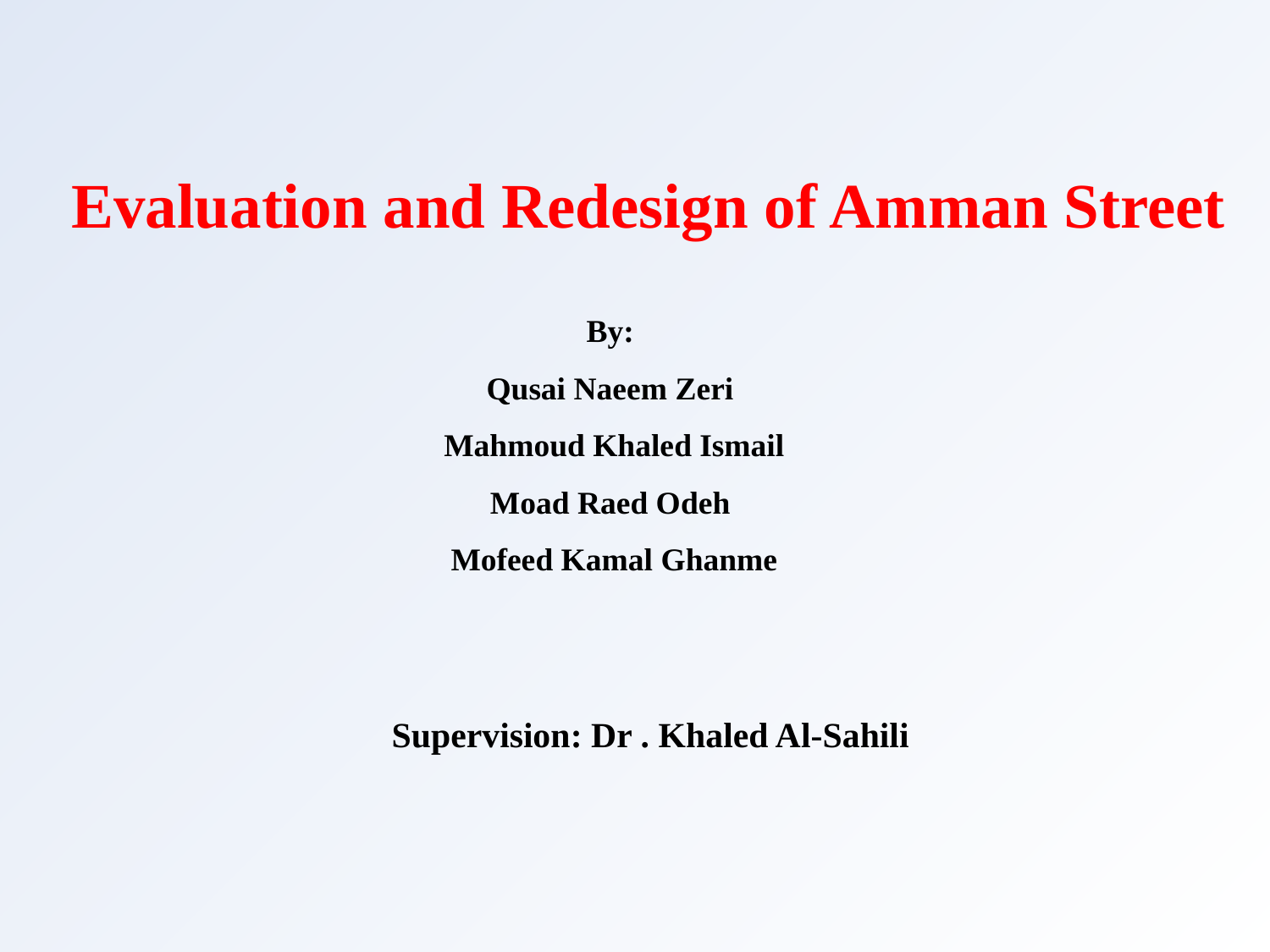

Evaluation and Redesign of Amman Street
By:
Qusai Naeem Zeri
Mahmoud Khaled Ismail
Moad Raed Odeh
Mofeed Kamal Ghanme
Supervision: Dr . Khaled Al-Sahili